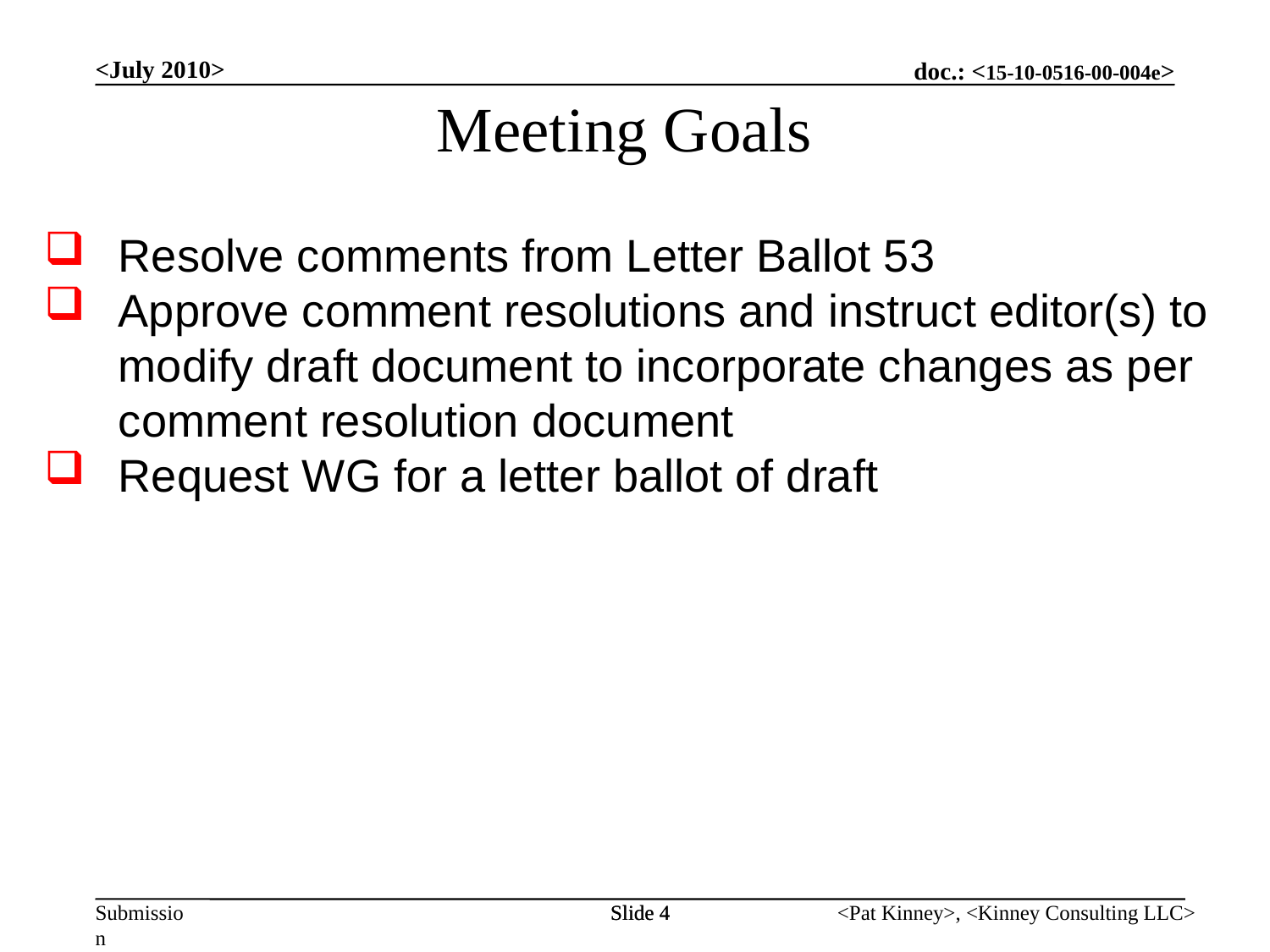

<July 2010>
Meeting Goals

Resolve comments from Letter Ballot 53
Approve comment resolutions and instruct editor(s) to modify draft document to incorporate changes as per comment resolution document
Request WG for a letter ballot of draft
Slide 4
Slide 4
<Pat Kinney>, <Kinney Consulting LLC>